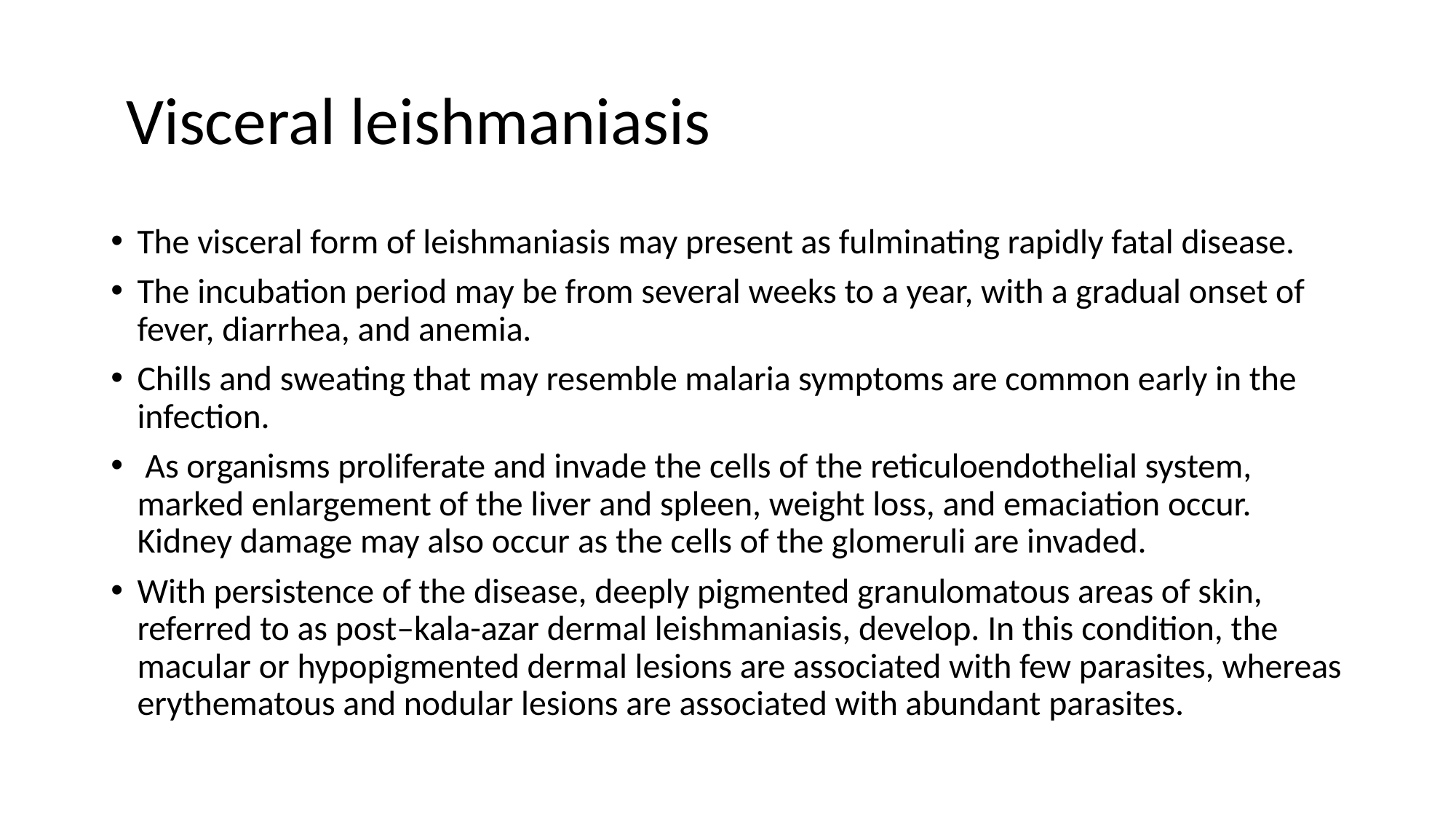

# Visceral leishmaniasis
The visceral form of leishmaniasis may present as fulminating rapidly fatal disease.
The incubation period may be from several weeks to a year, with a gradual onset of fever, diarrhea, and anemia.
Chills and sweating that may resemble malaria symptoms are common early in the infection.
 As organisms proliferate and invade the cells of the reticuloendothelial system, marked enlargement of the liver and spleen, weight loss, and emaciation occur. Kidney damage may also occur as the cells of the glomeruli are invaded.
With persistence of the disease, deeply pigmented granulomatous areas of skin, referred to as post–kala-azar dermal leishmaniasis, develop. In this condition, the macular or hypopigmented dermal lesions are associated with few parasites, whereas erythematous and nodular lesions are associated with abundant parasites.